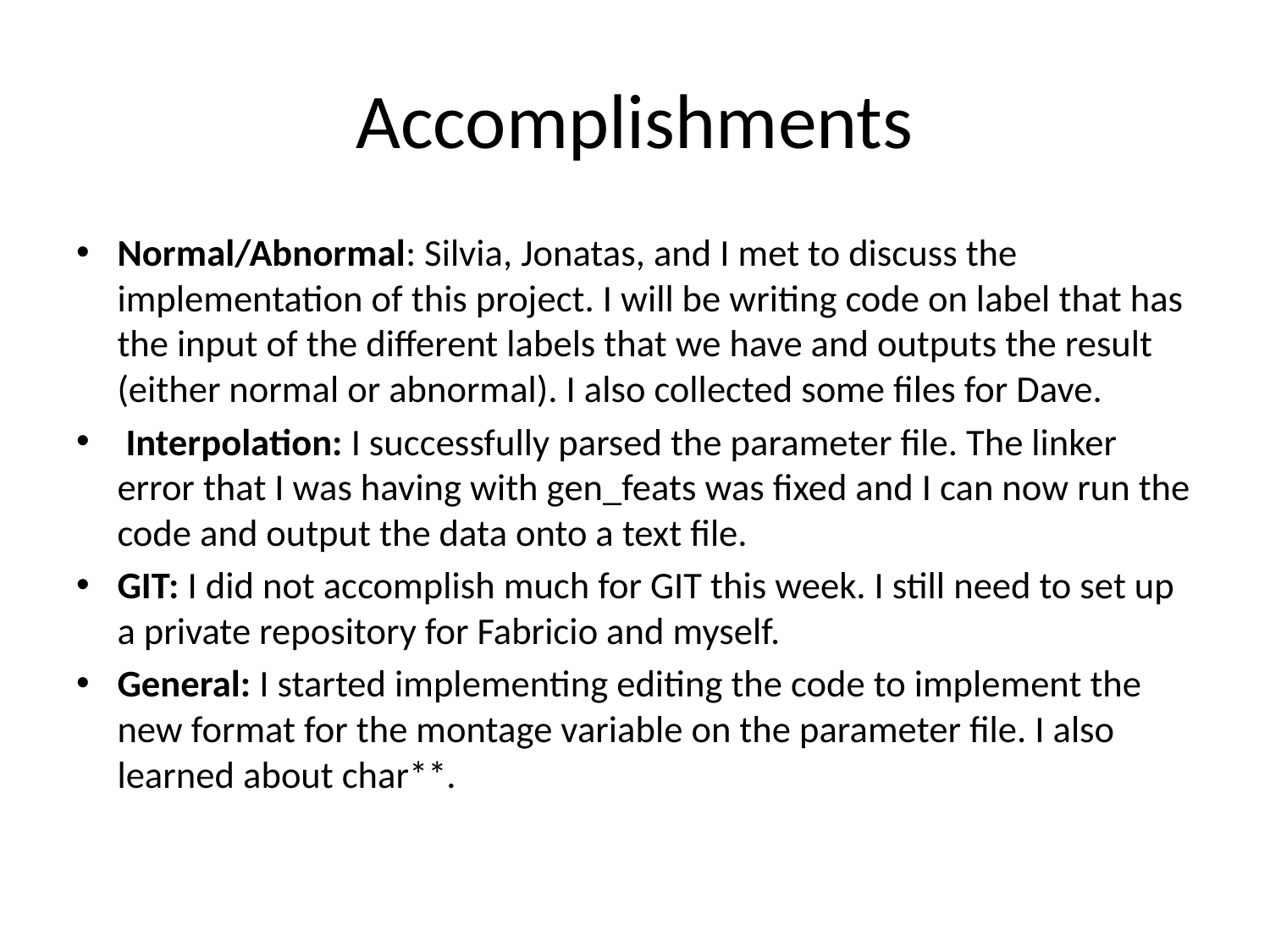

# Accomplishments
Normal/Abnormal: Silvia, Jonatas, and I met to discuss the implementation of this project. I will be writing code on label that has the input of the different labels that we have and outputs the result (either normal or abnormal). I also collected some files for Dave.
 Interpolation: I successfully parsed the parameter file. The linker error that I was having with gen_feats was fixed and I can now run the code and output the data onto a text file.
GIT: I did not accomplish much for GIT this week. I still need to set up a private repository for Fabricio and myself.
General: I started implementing editing the code to implement the new format for the montage variable on the parameter file. I also learned about char**.